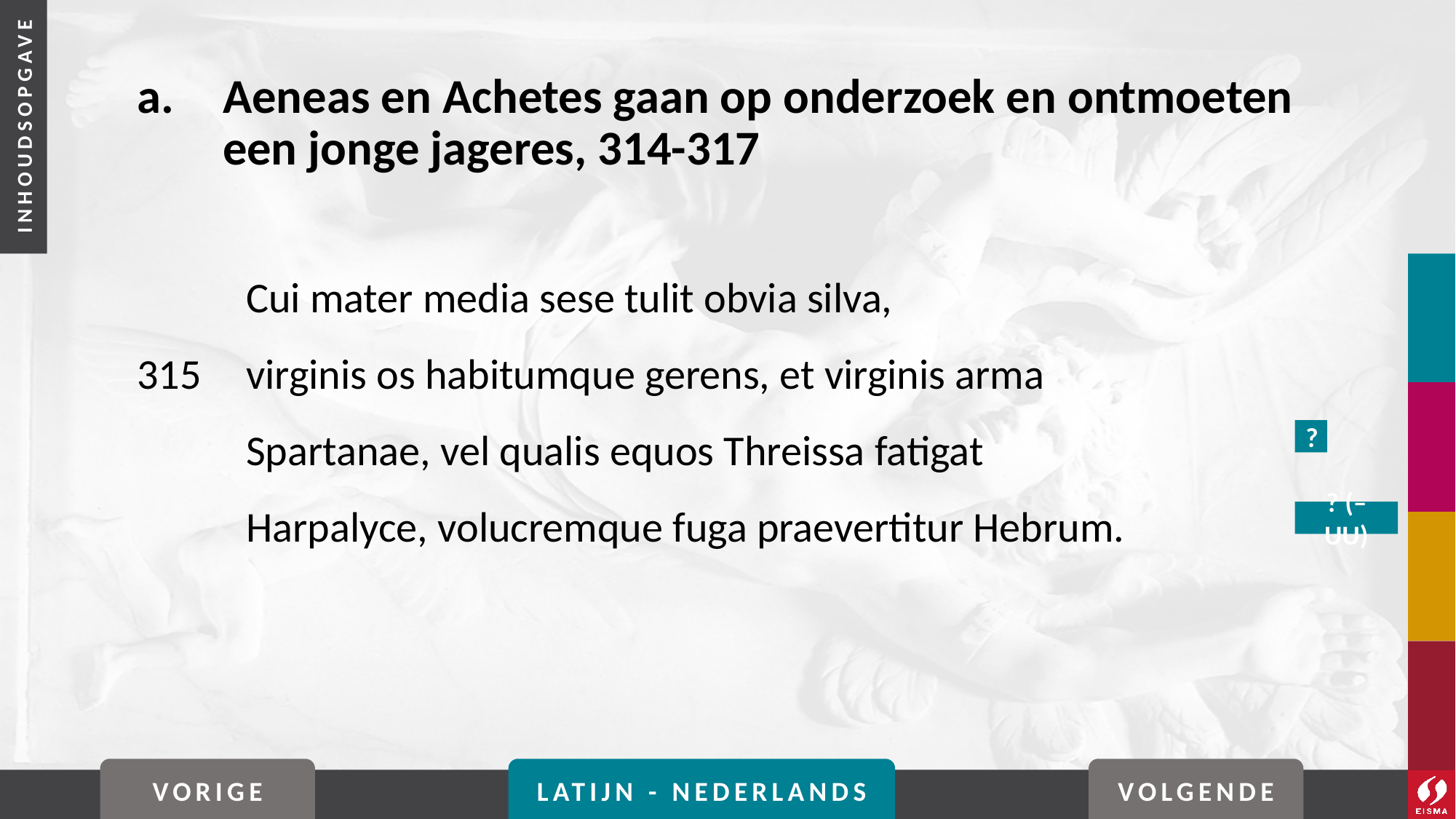

# a. 	Aeneas en Achetes gaan op onderzoek en ontmoeten een jonge jageres, 314-317
	Cui mater media sese tulit obvia silva,
315	virginis os habitumque gerens, et virginis arma
	Spartanae, vel qualis equos Threissa fatigat
	Harpalyce, volucremque fuga praevertitur Hebrum.
?
? (–uu)
VORIGE
LATIJN - NEDERLANDS
VOLGENDE